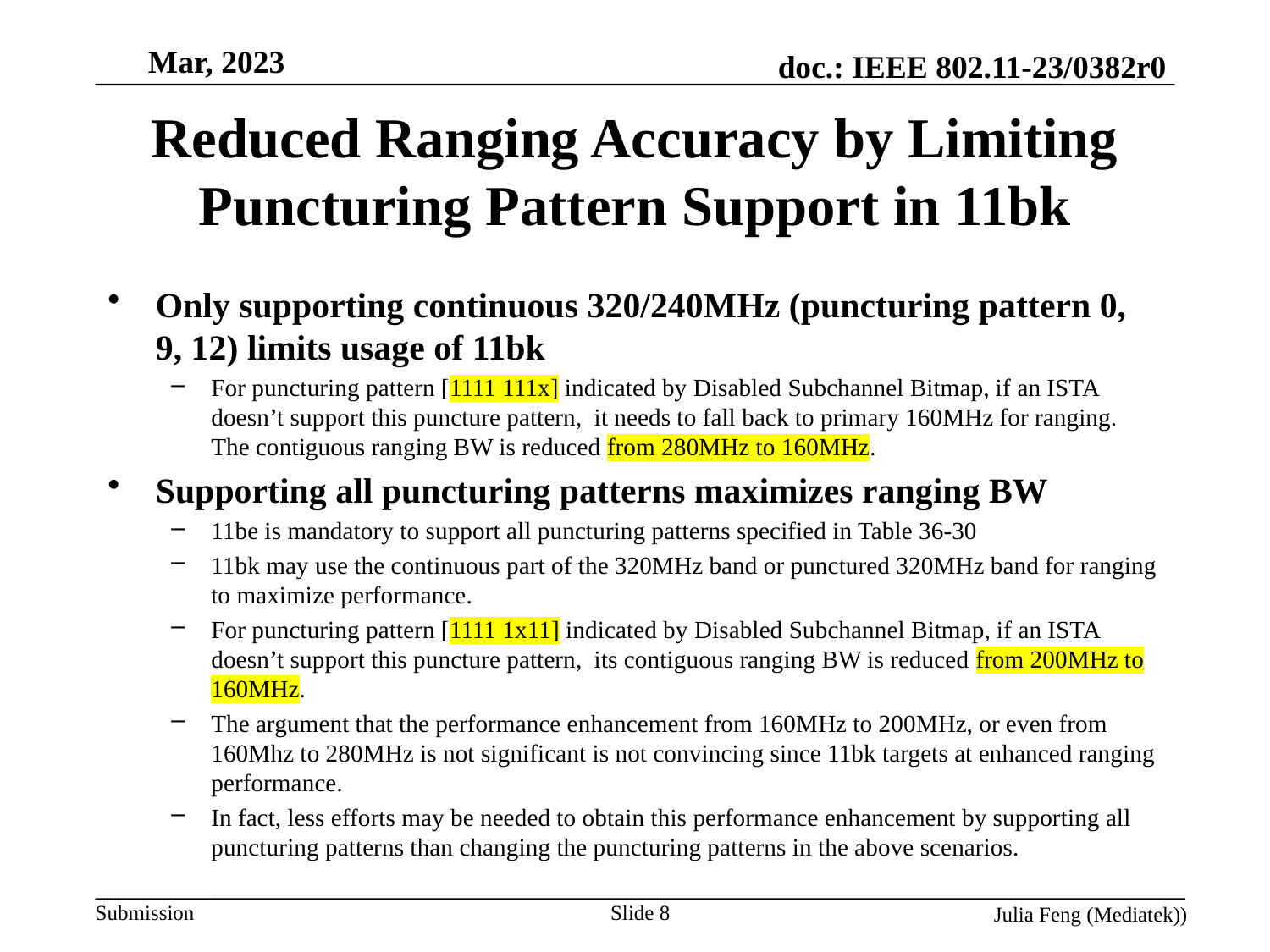

# Reduced Ranging Accuracy by Limiting Puncturing Pattern Support in 11bk
Only supporting continuous 320/240MHz (puncturing pattern 0, 9, 12) limits usage of 11bk
For puncturing pattern [1111 111x] indicated by Disabled Subchannel Bitmap, if an ISTA doesn’t support this puncture pattern,  it needs to fall back to primary 160MHz for ranging.  The contiguous ranging BW is reduced from 280MHz to 160MHz.
Supporting all puncturing patterns maximizes ranging BW
11be is mandatory to support all puncturing patterns specified in Table 36-30
11bk may use the continuous part of the 320MHz band or punctured 320MHz band for ranging to maximize performance.
For puncturing pattern [1111 1x11] indicated by Disabled Subchannel Bitmap, if an ISTA doesn’t support this puncture pattern,  its contiguous ranging BW is reduced from 200MHz to 160MHz.
The argument that the performance enhancement from 160MHz to 200MHz, or even from 160Mhz to 280MHz is not significant is not convincing since 11bk targets at enhanced ranging performance.
In fact, less efforts may be needed to obtain this performance enhancement by supporting all puncturing patterns than changing the puncturing patterns in the above scenarios.
Slide 8